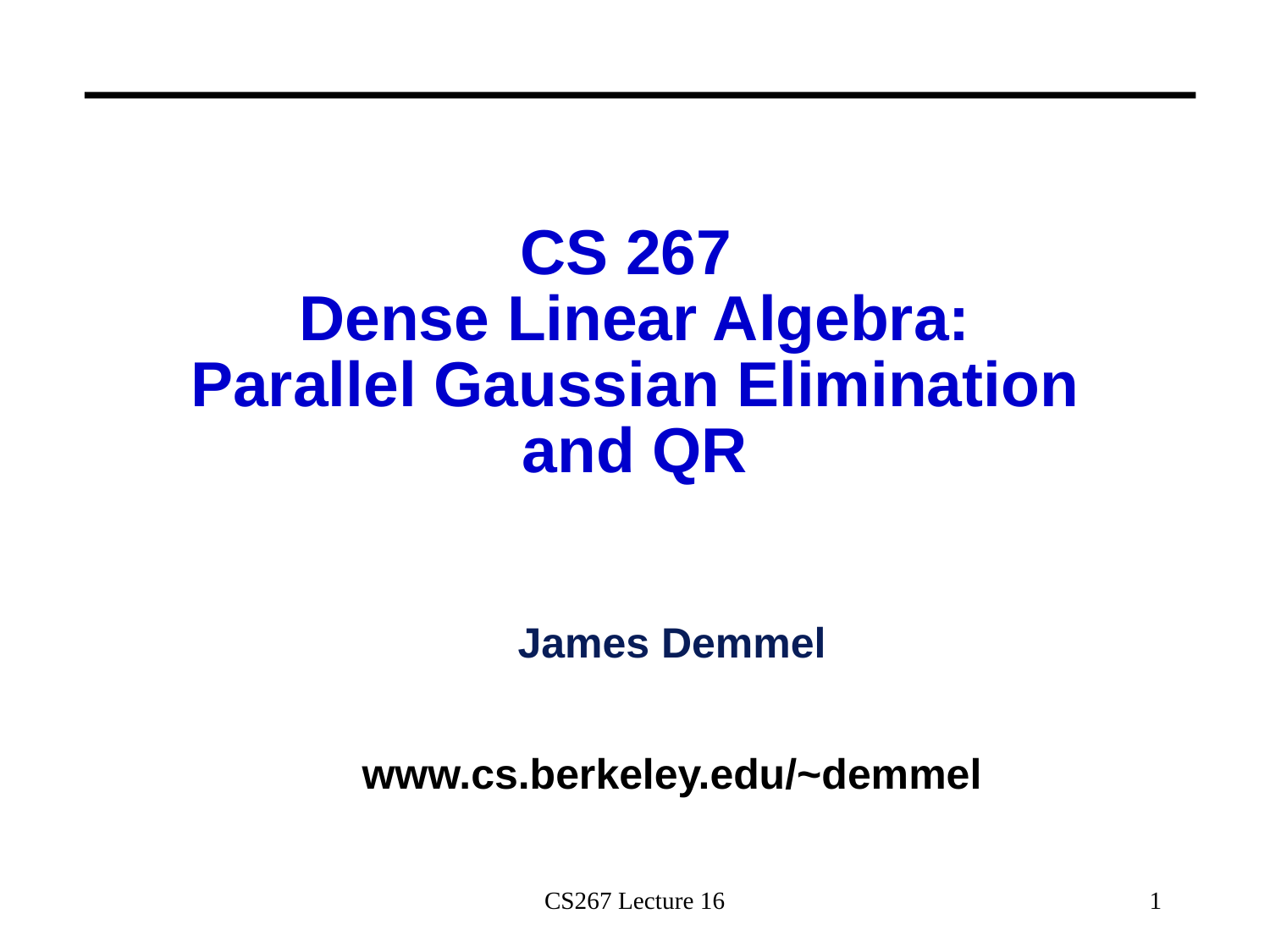

# CS 267 Dense Linear Algebra: Parallel Gaussian Elimination and QR
James Demmel

www.cs.berkeley.edu/~demmel

CS267 Lecture 16
1